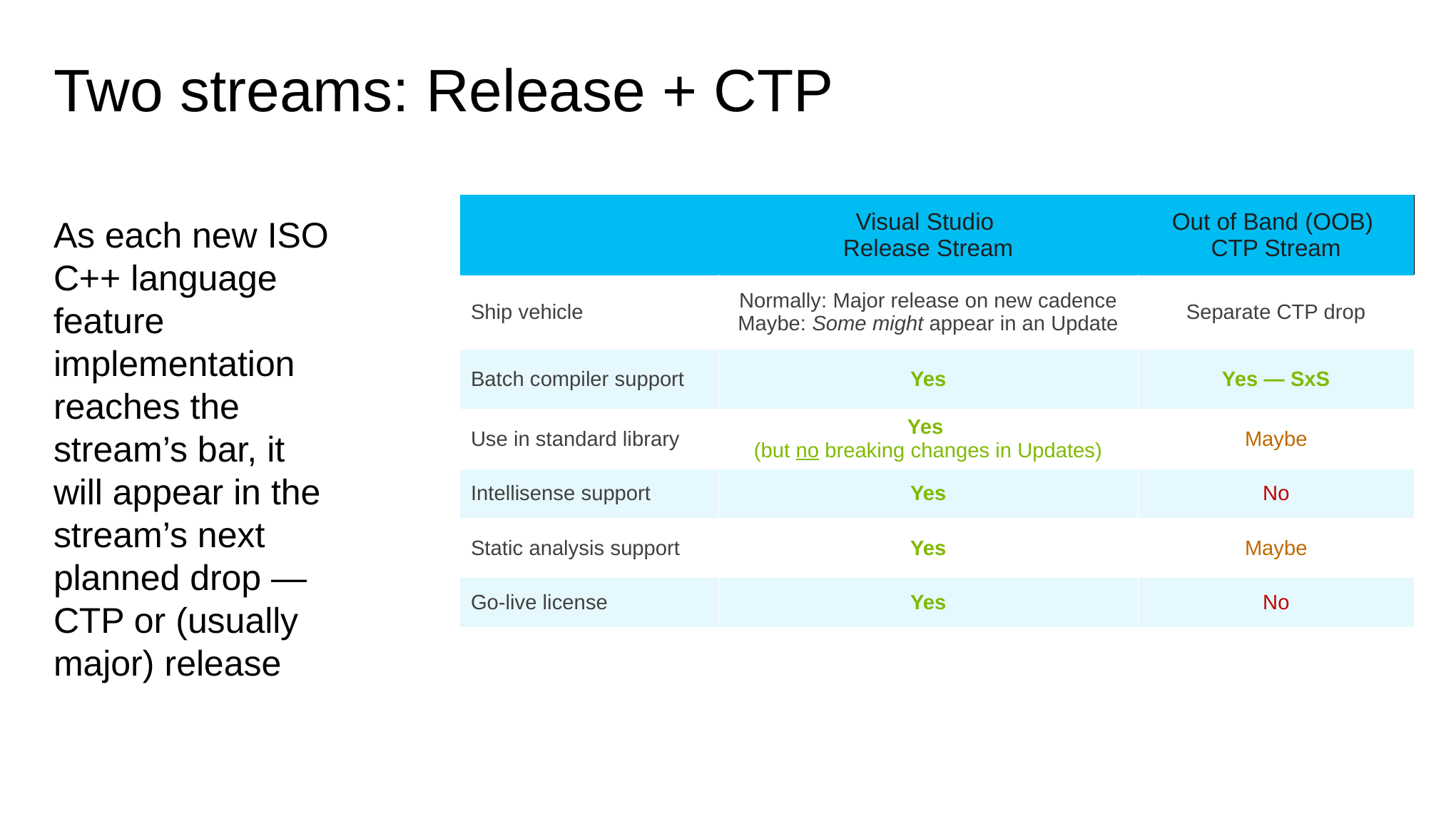

# Two streams: Release + CTP
|  | Visual Studio Release Stream | Out of Band (OOB) CTP Stream |
| --- | --- | --- |
| Ship vehicle | Normally: Major release on new cadence Maybe: Some might appear in an Update | Separate CTP drop |
| Batch compiler support | Yes | Yes — SxS |
| Use in standard library | Yes (but no breaking changes in Updates) | Maybe |
| Intellisense support | Yes | No |
| Static analysis support | Yes | Maybe |
| Go-live license | Yes | No |
As each new ISO C++ language feature implementation reaches the stream’s bar, it will appear in the stream’s next planned drop — CTP or (usually major) release